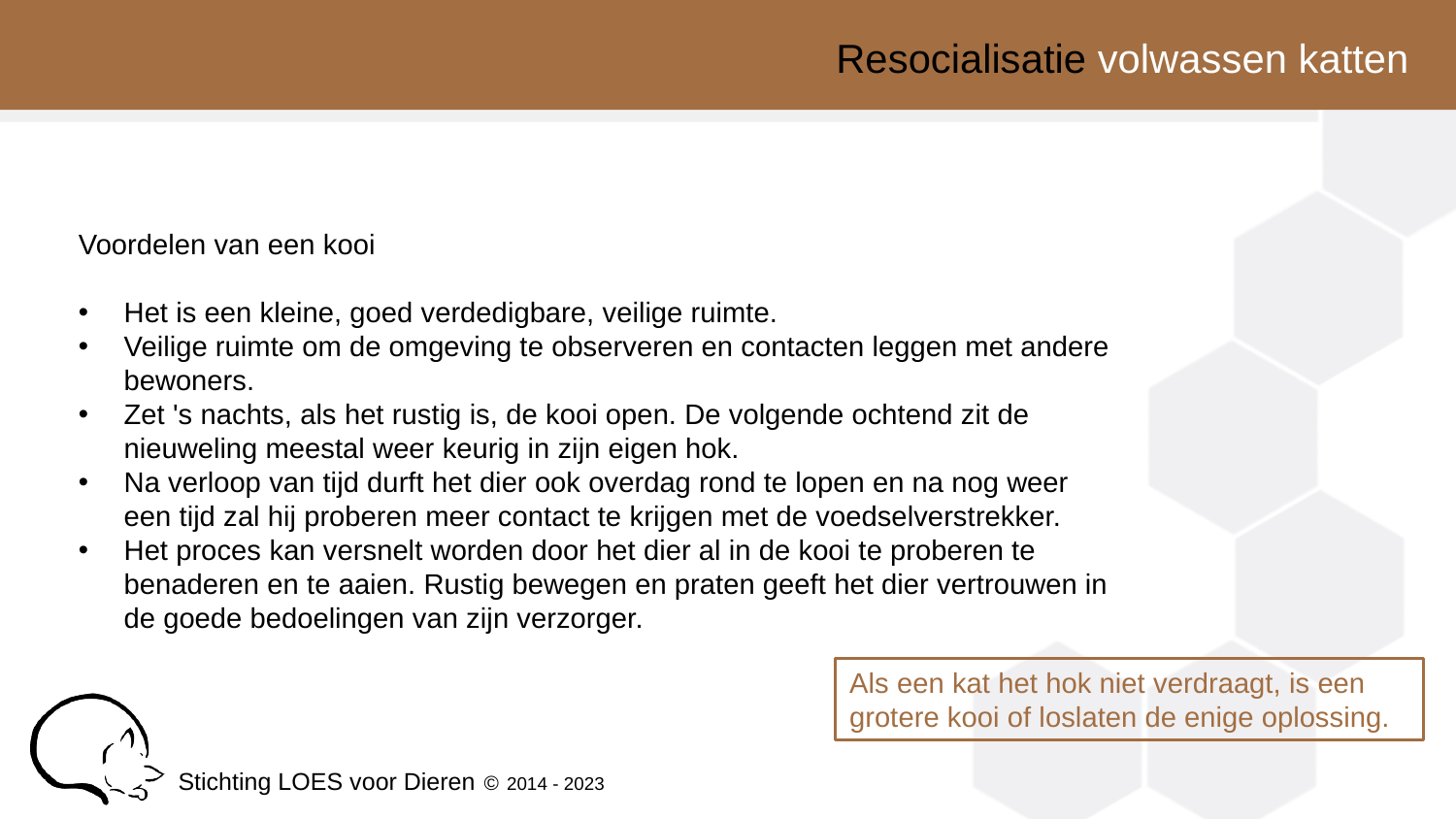

Resocialisatie volwassen katten
Voordelen van een kooi

Het is een kleine, goed verdedigbare, veilige ruimte.
Veilige ruimte om de omgeving te observeren en contacten leggen met andere bewoners.
Zet 's nachts, als het rustig is, de kooi open. De volgende ochtend zit de nieuweling meestal weer keurig in zijn eigen hok.
Na verloop van tijd durft het dier ook overdag rond te lopen en na nog weer een tijd zal hij proberen meer contact te krijgen met de voedselverstrekker.
Het proces kan versnelt worden door het dier al in de kooi te proberen te benaderen en te aaien. Rustig bewegen en praten geeft het dier vertrouwen in de goede bedoelingen van zijn verzorger.

Als een kat het hok niet verdraagt, is een grotere kooi of loslaten de enige oplossing.